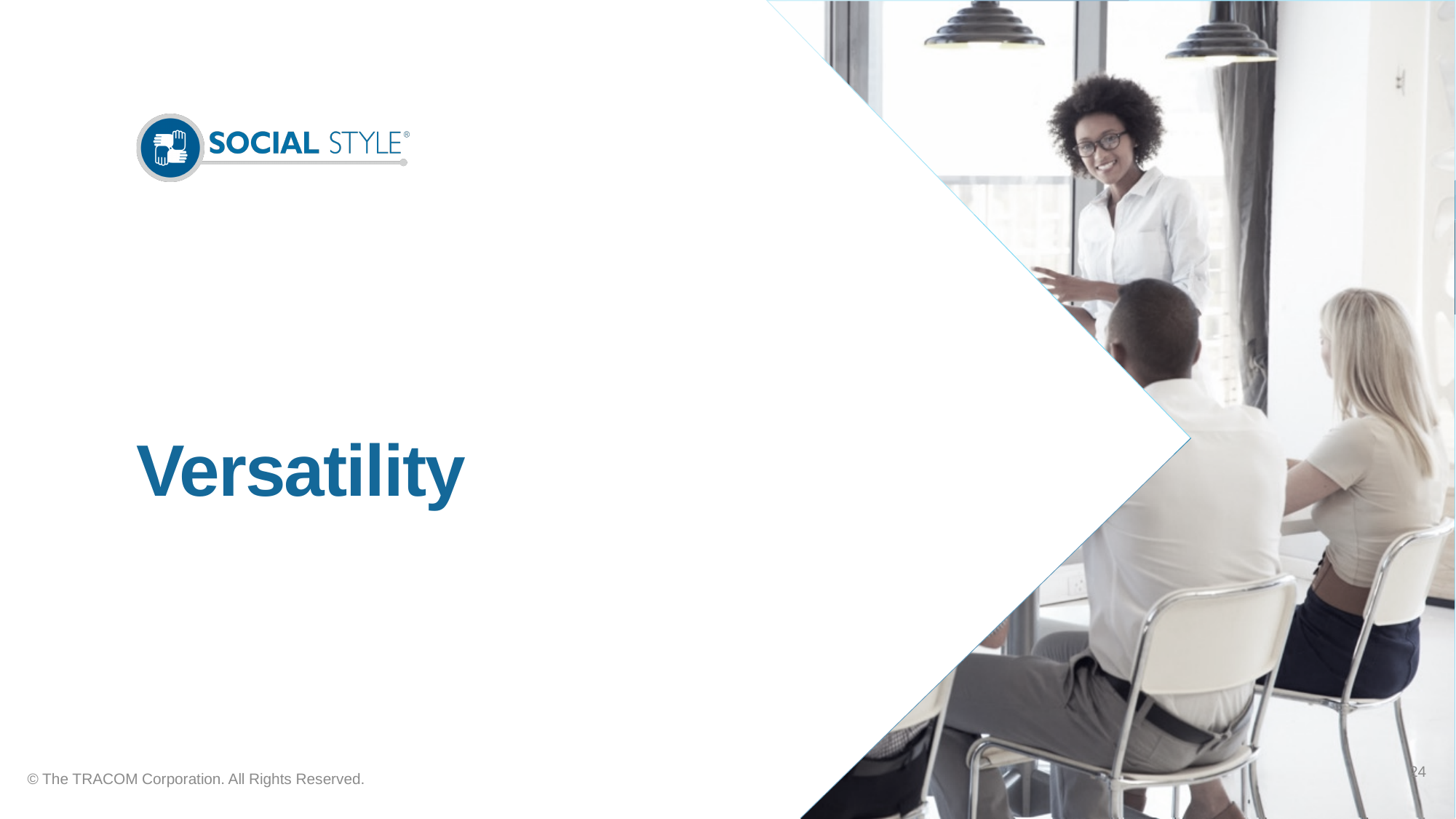

# Versatility
24
© The TRACOM Corporation. All Rights Reserved.